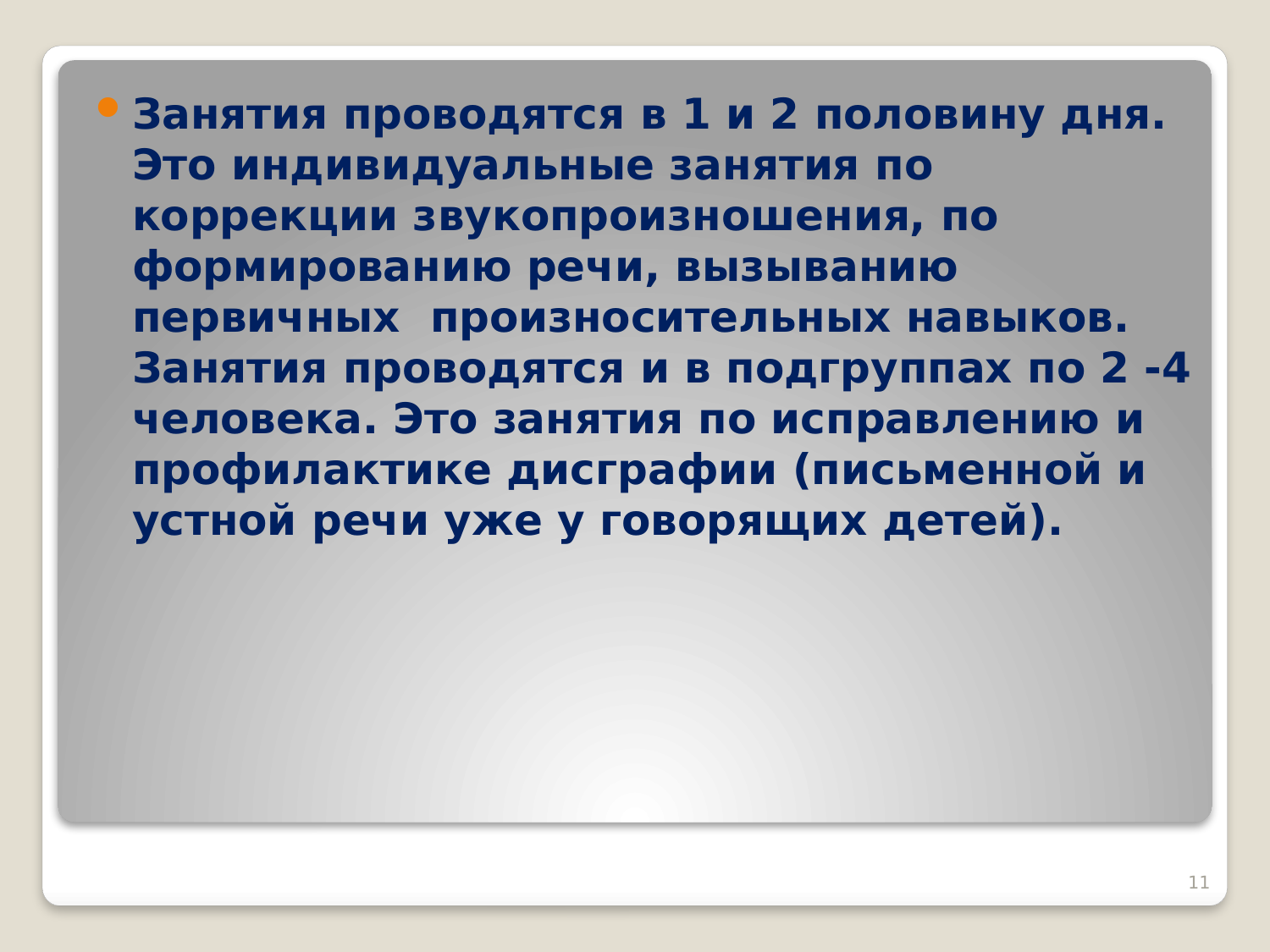

Занятия проводятся в 1 и 2 половину дня. Это индивидуальные занятия по коррекции звукопроизношения, по формированию речи, вызыванию первичных  произносительных навыков. Занятия проводятся и в подгруппах по 2 -4 человека. Это занятия по исправлению и профилактике дисграфии (письменной и устной речи уже у говорящих детей).
#
11